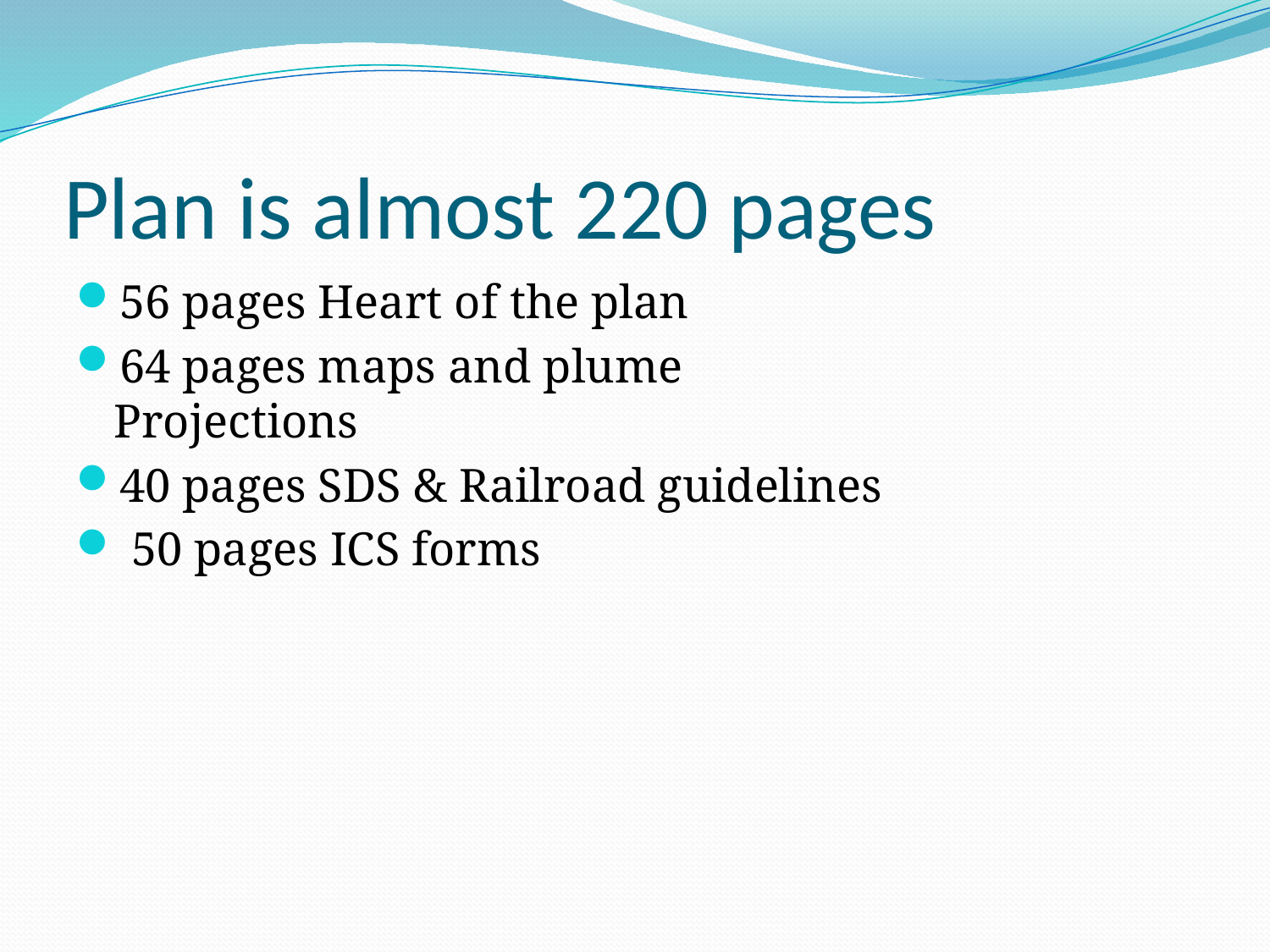

# Plan is almost 220 pages
56 pages Heart of the plan
64 pages maps and plume Projections
40 pages SDS & Railroad guidelines
 50 pages ICS forms